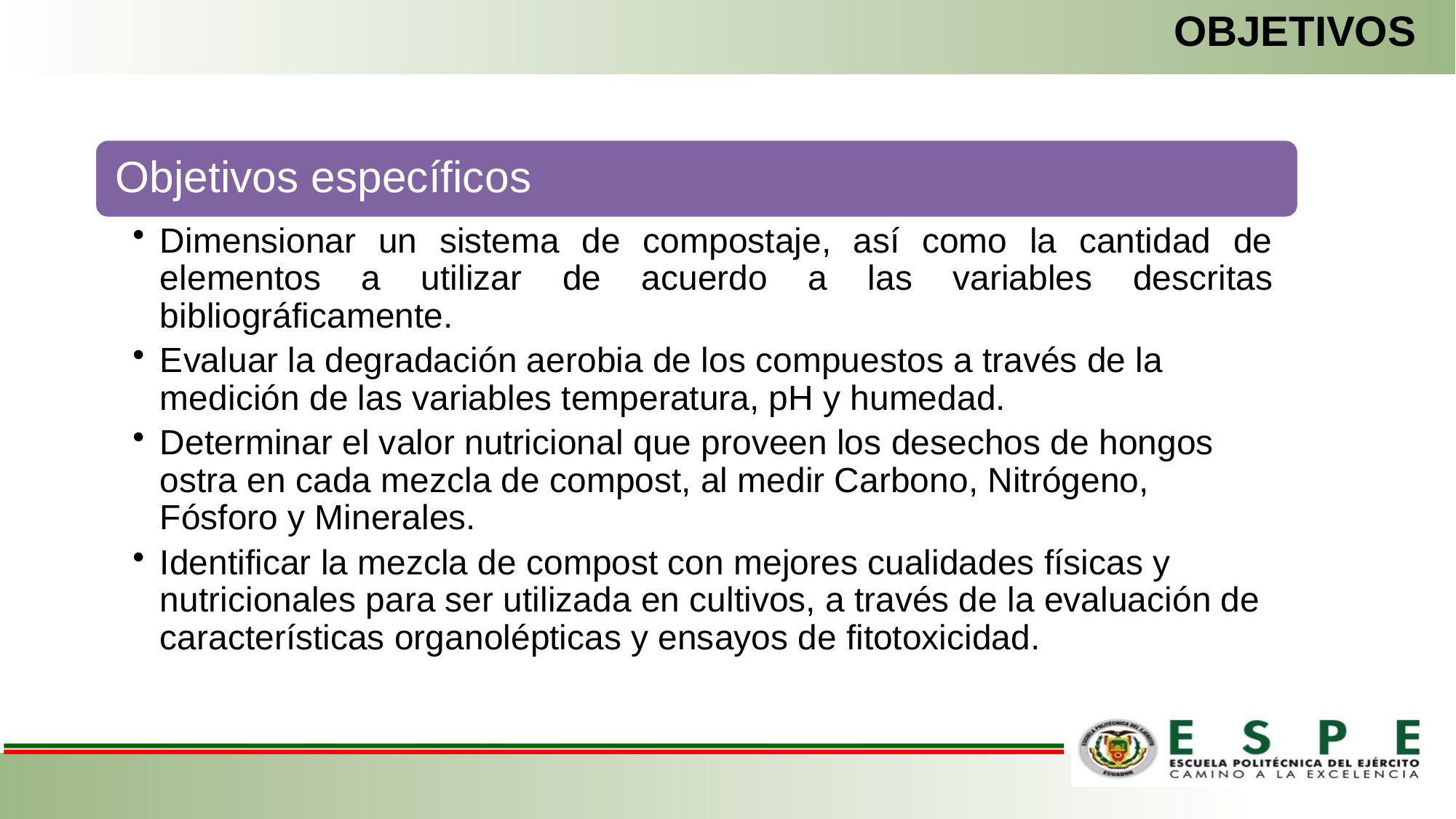

# OBJETIVOS
Objetivos específicos
Dimensionar un sistema de compostaje, así como la cantidad de elementos a utilizar de acuerdo a las variables descritas bibliográficamente.
Evaluar la degradación aerobia de los compuestos a través de la medición de las variables temperatura, pH y humedad.
Determinar el valor nutricional que proveen los desechos de hongos ostra en cada mezcla de compost, al medir Carbono, Nitrógeno, Fósforo y Minerales.
Identificar la mezcla de compost con mejores cualidades físicas y nutricionales para ser utilizada en cultivos, a través de la evaluación de características organolépticas y ensayos de fitotoxicidad.